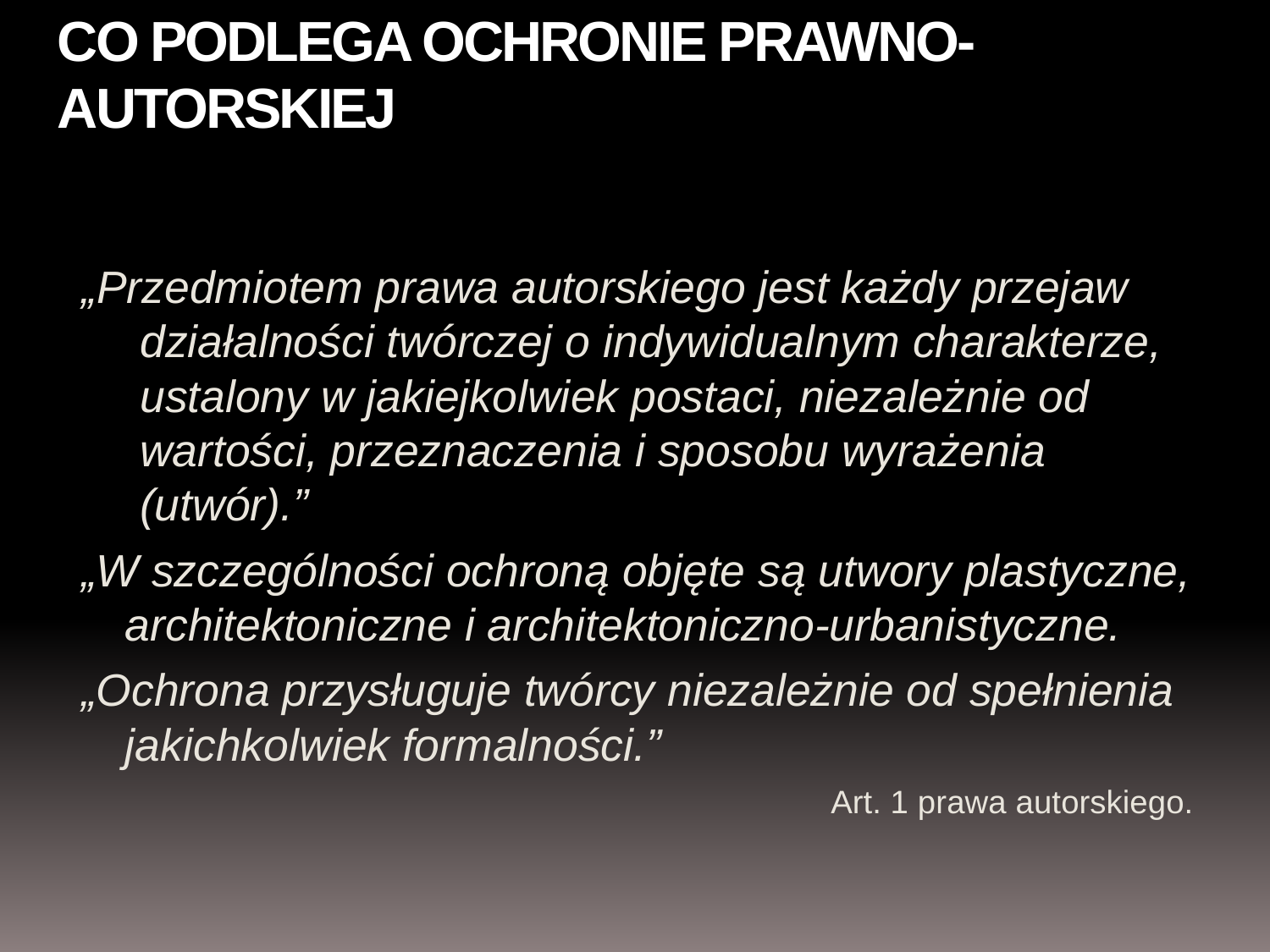

# Co podlega ochronie prawno-autorskiej

„Przedmiotem prawa autorskiego jest każdy przejaw działalności twórczej o indywidualnym charakterze, ustalony w jakiejkolwiek postaci, niezależnie od wartości, przeznaczenia i sposobu wyrażenia (utwór).”
„W szczególności ochroną objęte są utwory plastyczne, architektoniczne i architektoniczno-urbanistyczne.
„Ochrona przysługuje twórcy niezależnie od spełnienia jakichkolwiek formalności.”
Art. 1 prawa autorskiego.